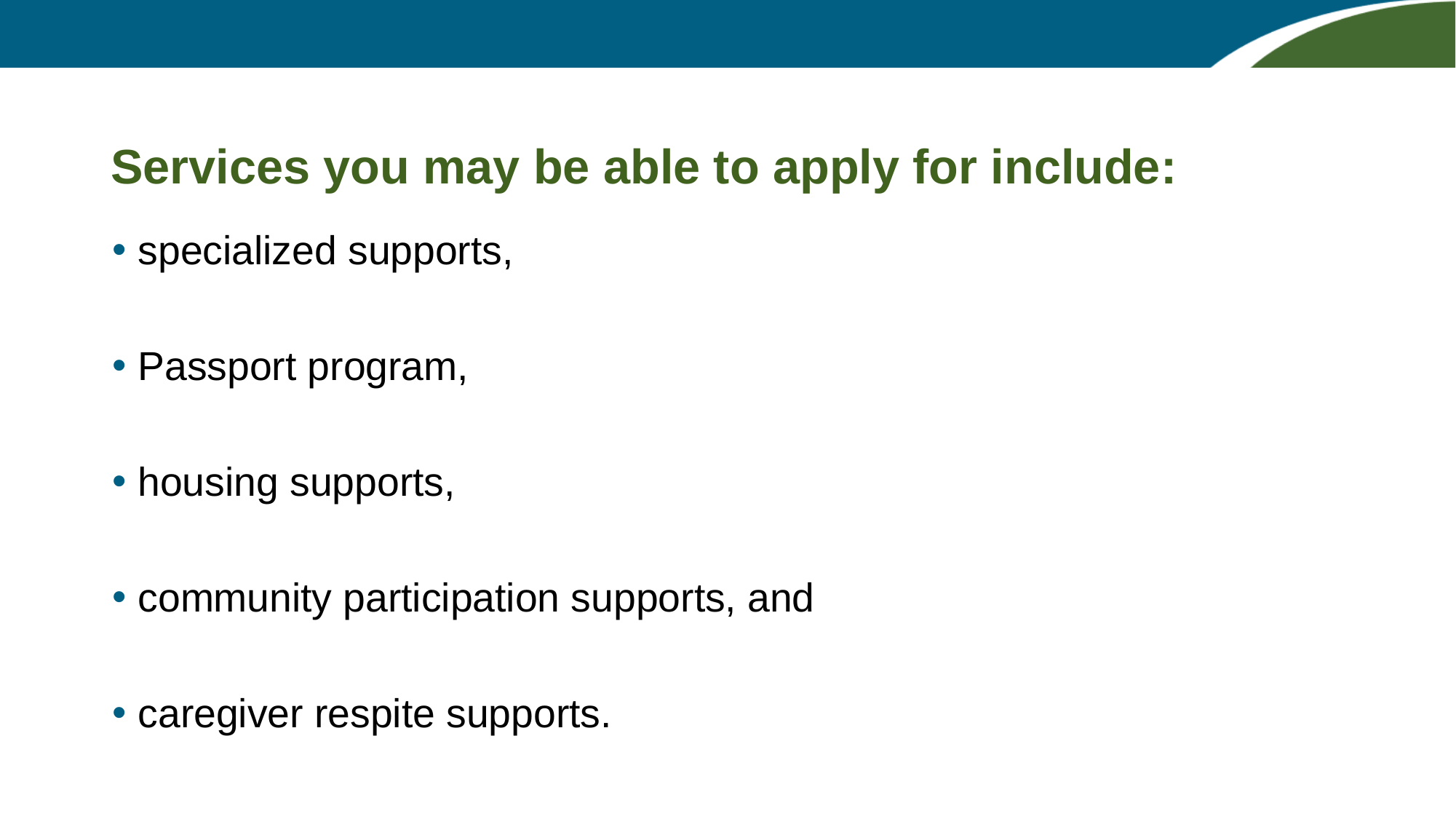

# Services you may be able to apply for include:
specialized supports,

Passport program,

housing supports,

community participation supports, and

caregiver respite supports.